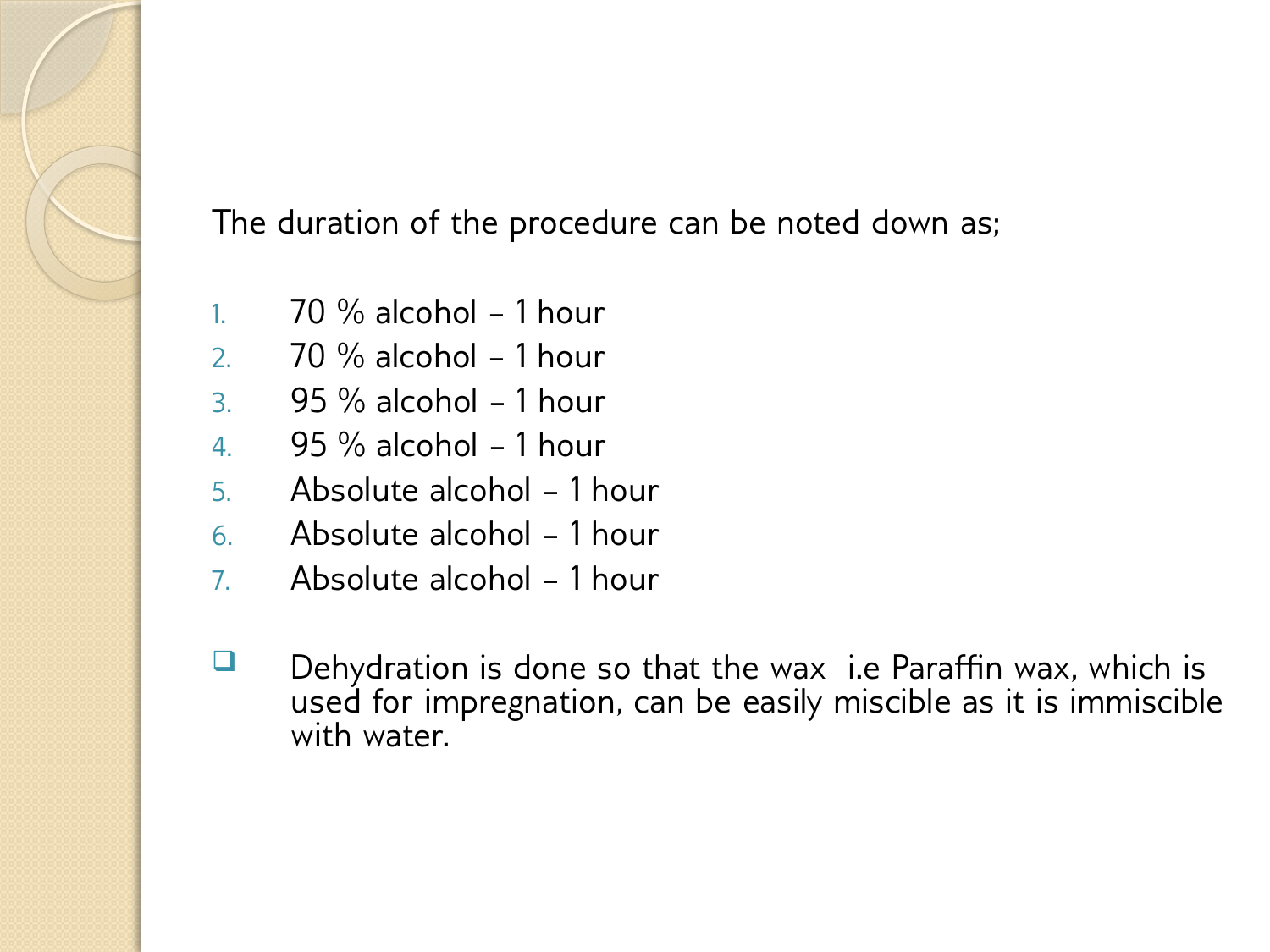

#
The duration of the procedure can be noted down as;

70 % alcohol – 1 hour
70 % alcohol – 1 hour
95 % alcohol – 1 hour
95 % alcohol – 1 hour
Absolute alcohol – 1 hour
Absolute alcohol – 1 hour
Absolute alcohol – 1 hour

Dehydration is done so that the wax  i.e Paraffin wax, which is used for impregnation, can be easily miscible as it is immiscible with water.